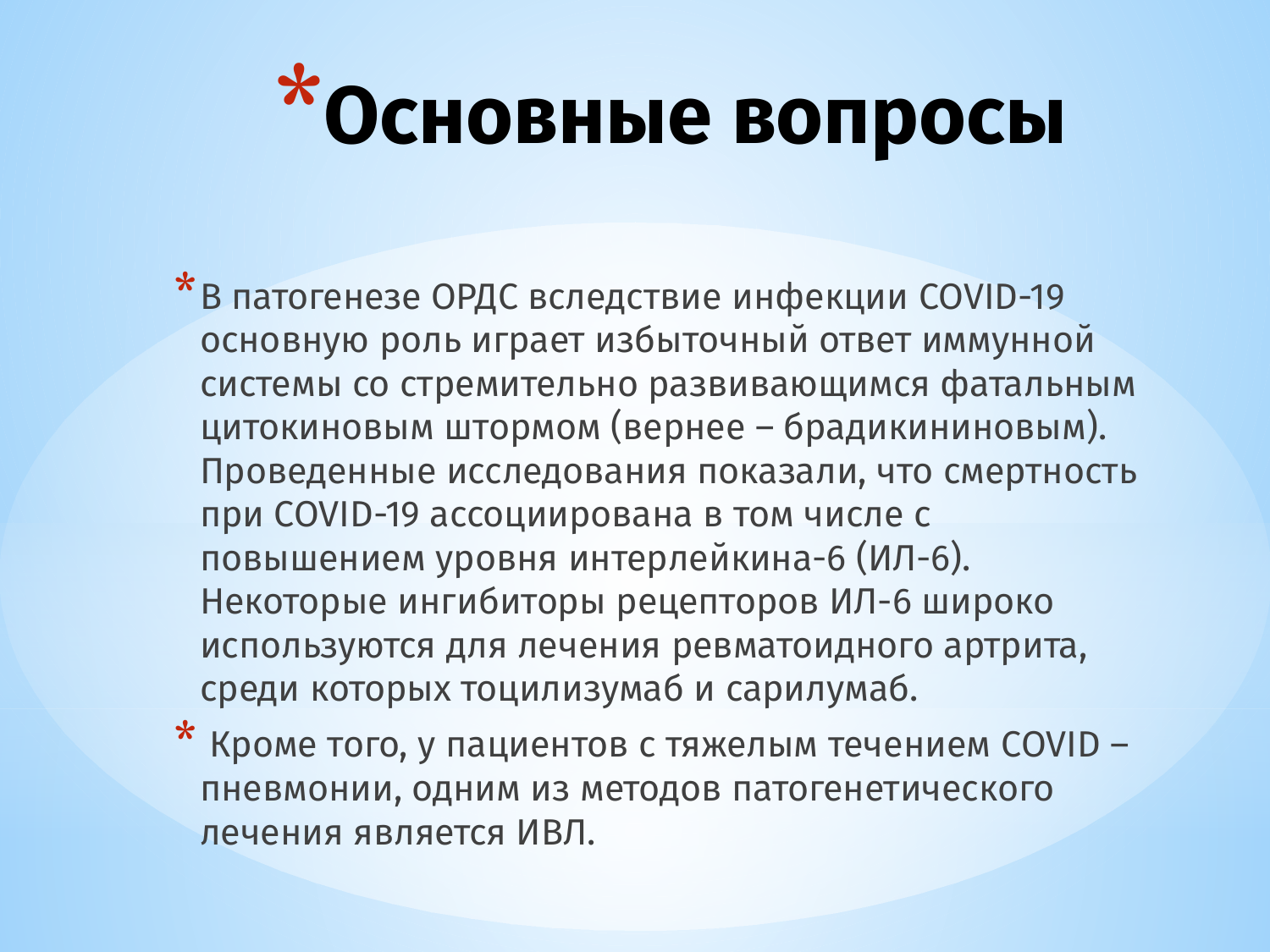

# Основные вопросы
В патогенезе ОРДС вследствие инфекции COVID-19 основную роль играет избыточный ответ иммунной системы со стремительно развивающимся фатальным цитокиновым штормом (вернее – брадикининовым). Проведенные исследования показали, что смертность при COVID-19 ассоциирована в том числе с повышением уровня интерлейкина-6 (ИЛ-6). Некоторые ингибиторы рецепторов ИЛ-6 широко используются для лечения ревматоидного артрита, среди которых тоцилизумаб и сарилумаб.
 Кроме того, у пациентов с тяжелым течением COVID – пневмонии, одним из методов патогенетического лечения является ИВЛ.